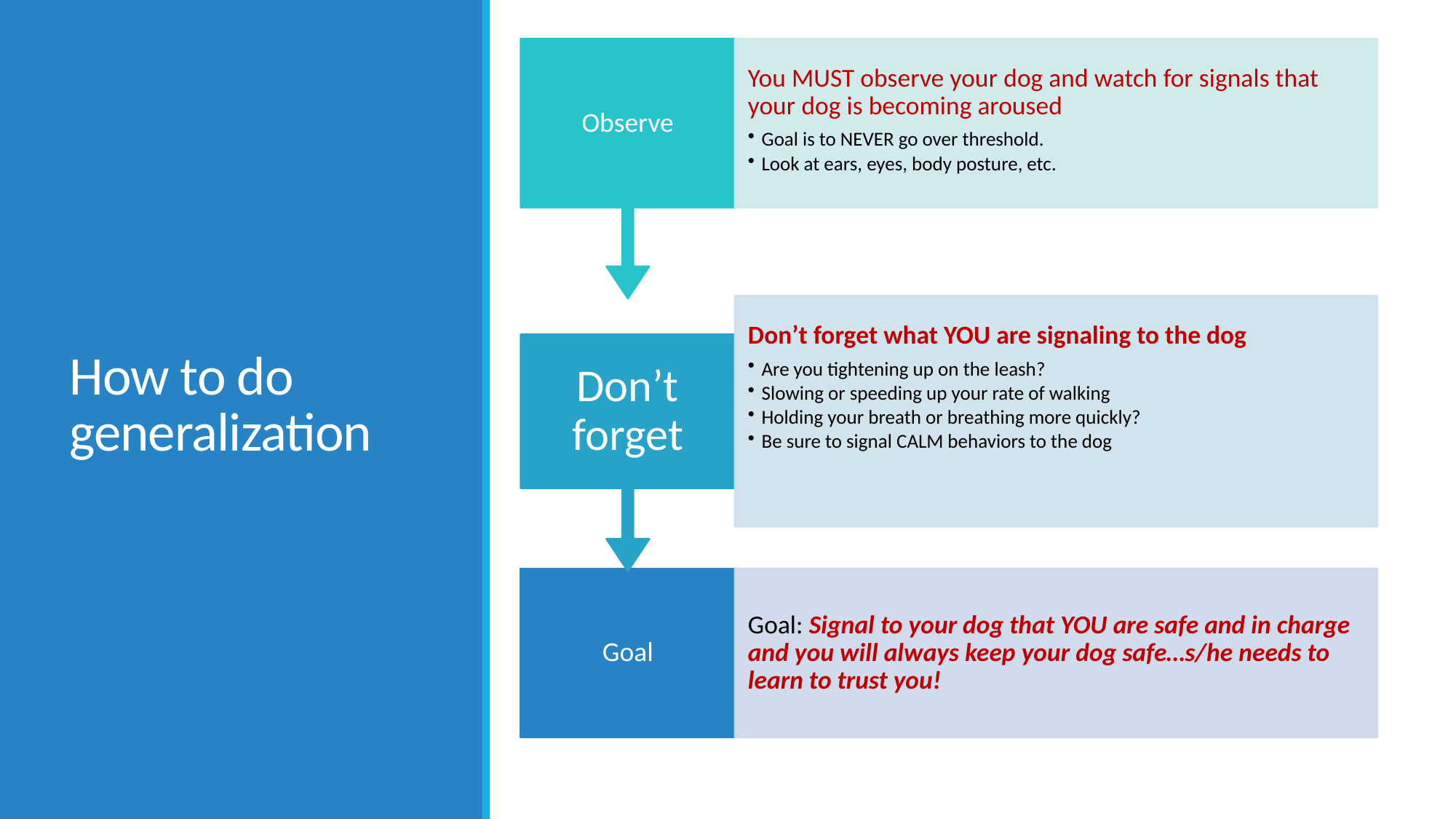

Goal
Goal: Signal to your dog that YOU are safe and in charge and you will always keep your dog safe…s/he needs to learn to trust you!
Don’t forget
Don’t forget what YOU are signaling to the dog
Are you tightening up on the leash?
Slowing or speeding up your rate of walking
Holding your breath or breathing more quickly?
Be sure to signal CALM behaviors to the dog
Observe
You MUST observe your dog and watch for signals that your dog is becoming aroused
Goal is to NEVER go over threshold.
Look at ears, eyes, body posture, etc.
# How to do generalization